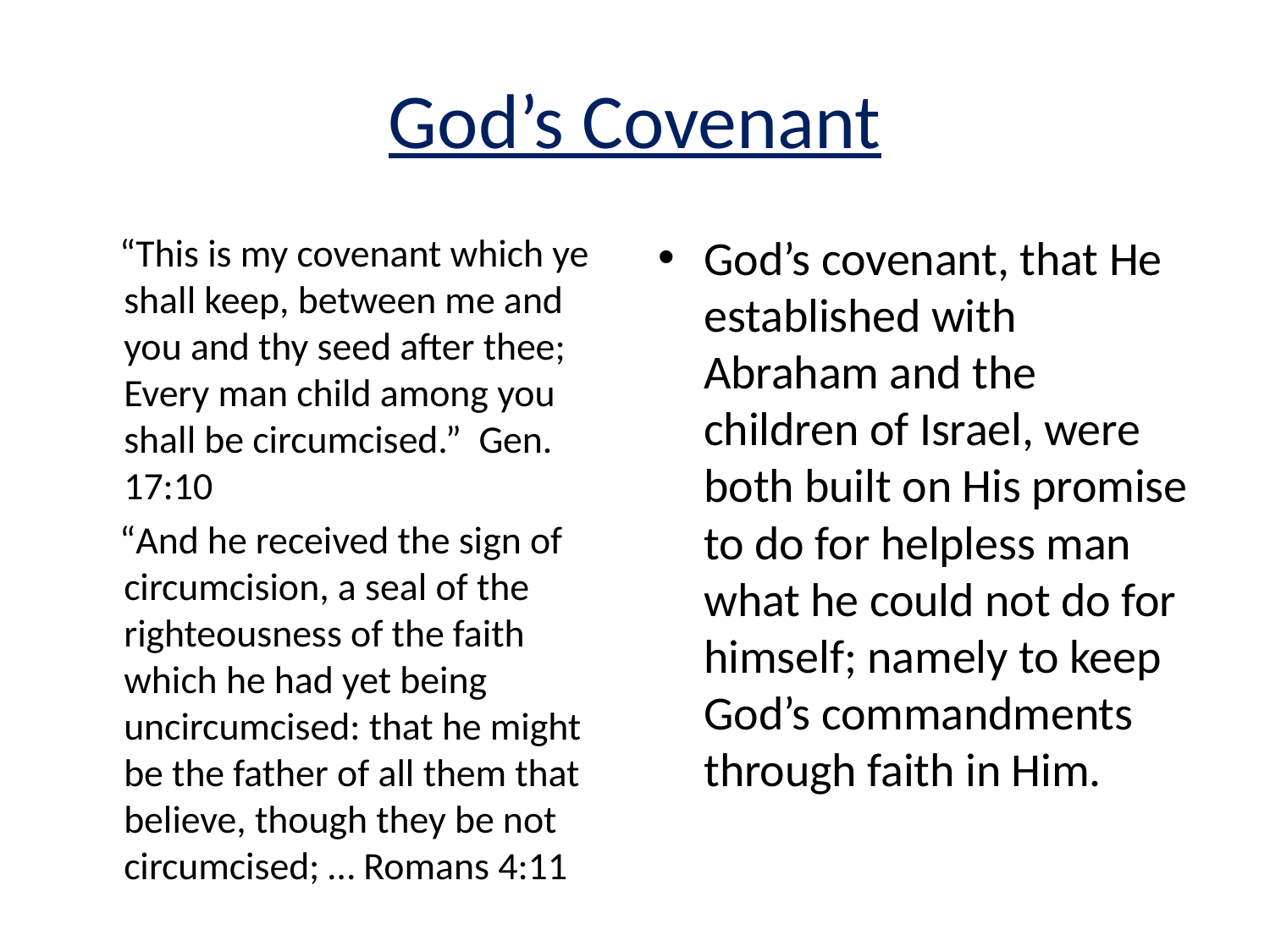

# God’s Covenant
     “This is my covenant which ye shall keep, between me and you and thy seed after thee; Every man child among you shall be circumcised.”  Gen. 17:10
     “And he received the sign of circumcision, a seal of the righteousness of the faith which he had yet being uncircumcised: that he might be the father of all them that believe, though they be not circumcised; … Romans 4:11
God’s covenant, that He established with Abraham and the children of Israel, were both built on His promise to do for helpless man what he could not do for himself; namely to keep God’s commandments through faith in Him.